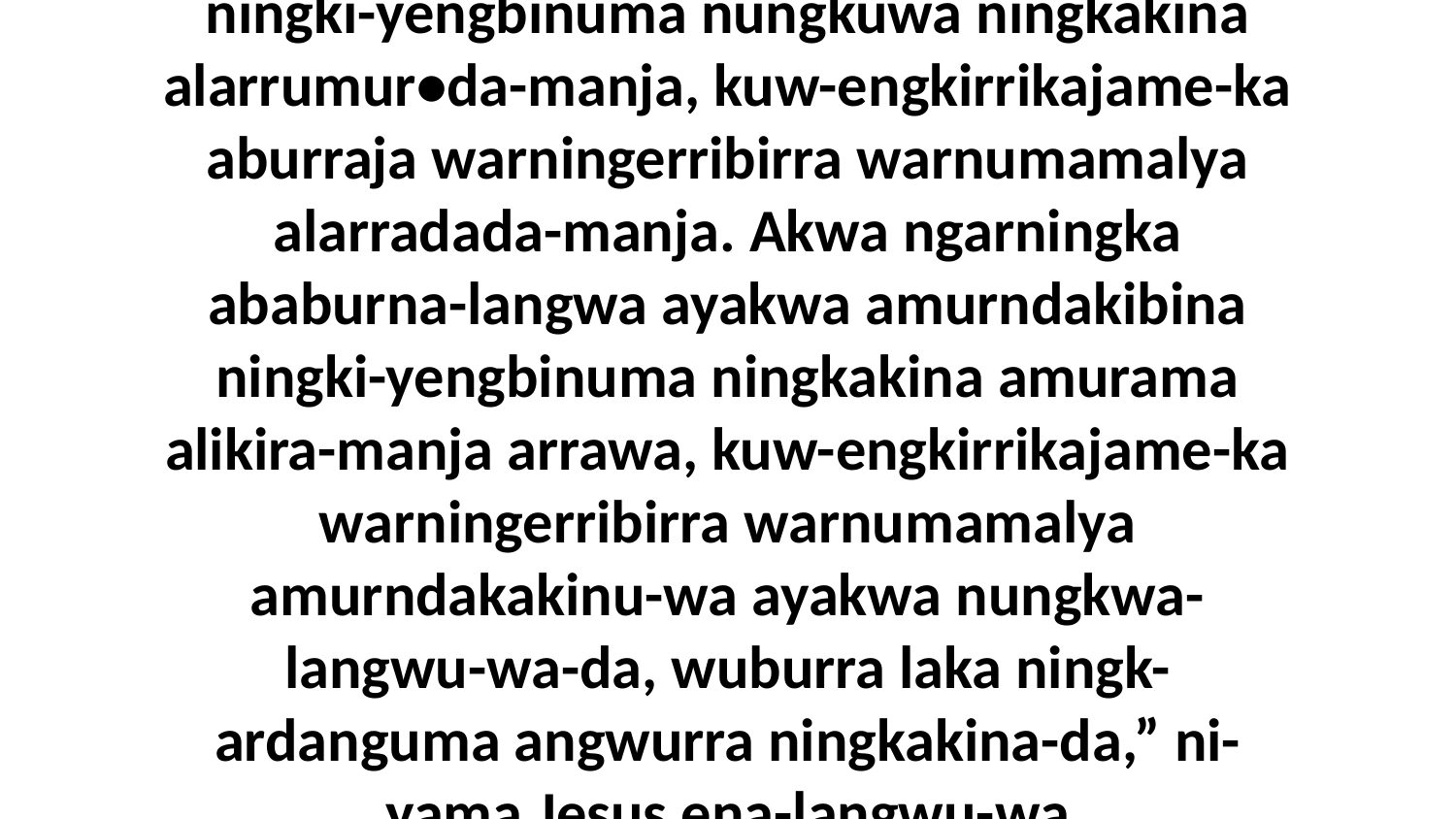

3 Ababurna-langwa ayakwa amurndakibina ningki-yengbinuma nungkuwa ningkakina alarrumur•da-manja, kuw-engkirrikajame-ka aburraja warningerribirra warnumamalya alarradada-manja. Akwa ngarningka ababurna-langwa ayakwa amurndakibina ningki-yengbinuma ningkakina amurama alikira-manja arrawa, kuw-engkirrikajame-ka warningerribirra warnumamalya amurndakakinu-wa ayakwa nungkwa-langwu-wa-da, wuburra laka ningk-ardanguma angwurra ningkakina-da,” ni-yama Jesus ena-langwu-wa warnikabuburrakiyuwa.